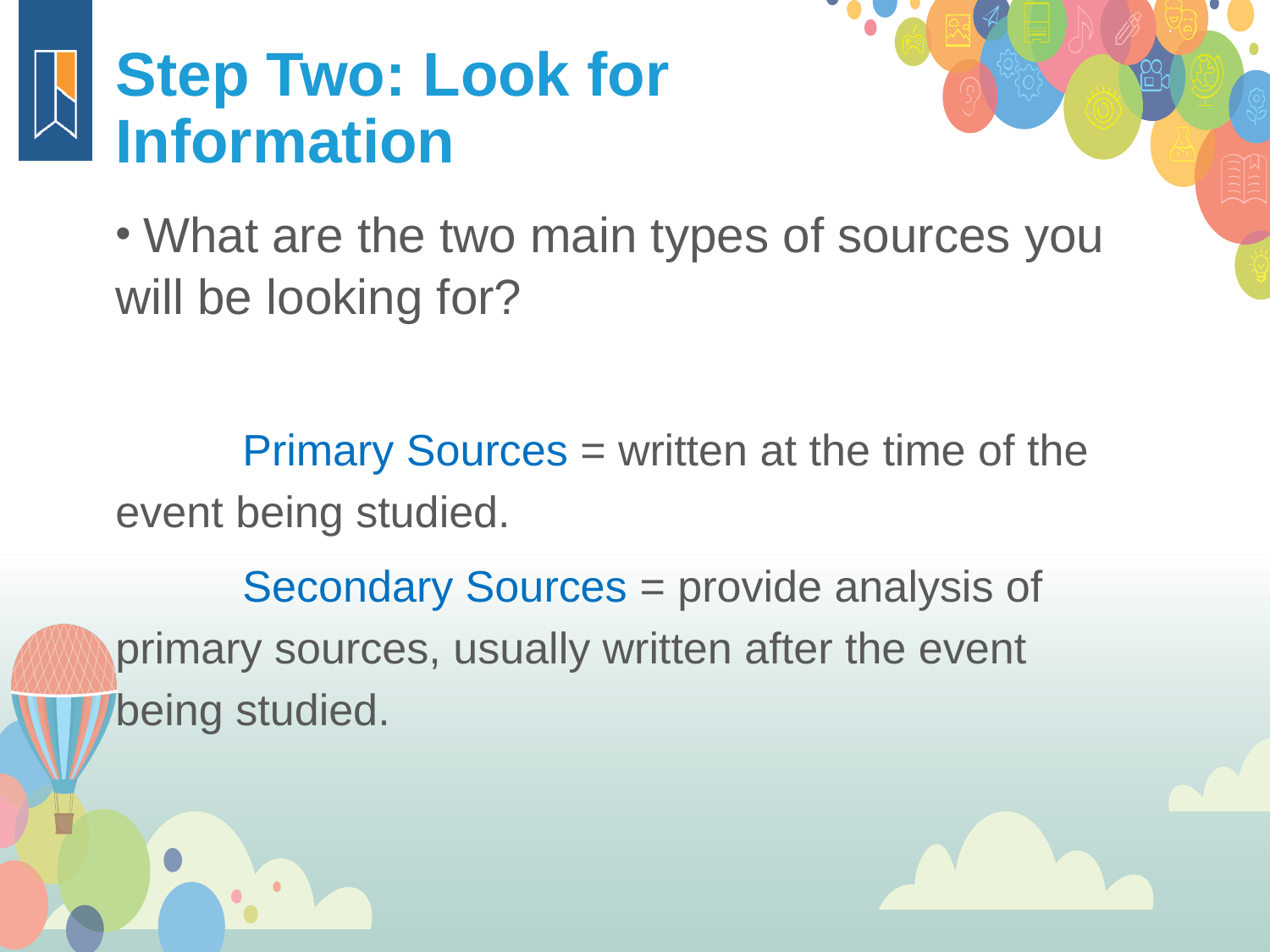

Step Two: Look for Information

 What are the two main types of sources you will be looking for?

	Primary Sources = written at the time of the 	event being studied.
	Secondary Sources = provide analysis of 	primary sources, usually written after the event 	being studied.